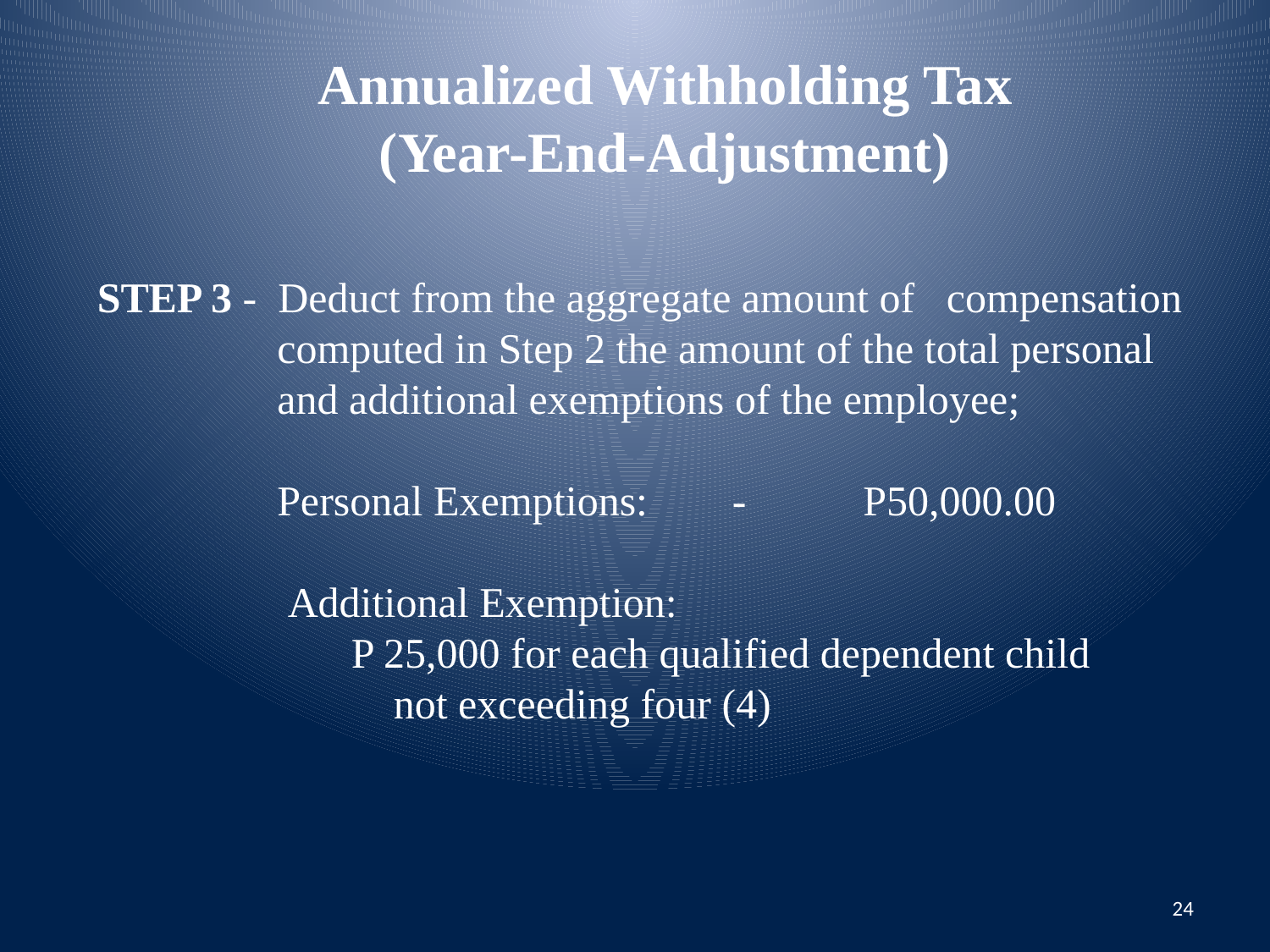

Annualized Withholding Tax
(Year-End-Adjustment)
STEP 3 -  Deduct from the aggregate amount of   compensation
                 computed in Step 2 the amount of the total personal
                 and additional exemptions of the employee;

	     Personal Exemptions:        -           P50,000.00

	      Additional Exemption:
		P 25,000 for each qualified dependent child
                            not exceeding four (4)

24